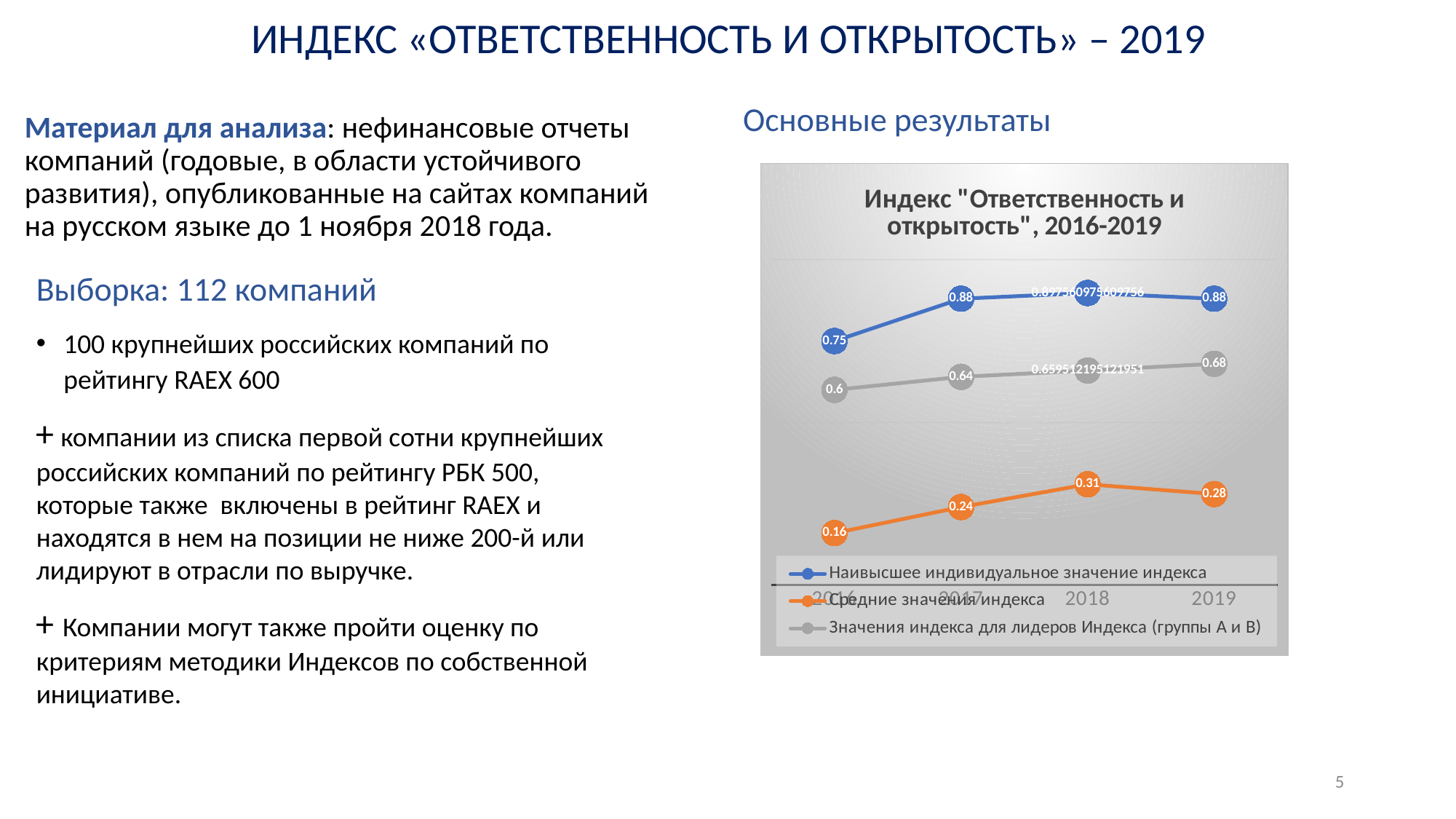

# Индекс «Ответственность и открытость» – 2019
Основные результаты

Материал для анализа: нефинансовые отчеты компаний (годовые, в области устойчивого развития), опубликованные на сайтах компаний на русском языке до 1 ноября 2018 года.

### Chart: Индекс "Ответственность и открытость", 2016-2019

| Category | Наивысшее индивидуальное значение индекса  | Средние значения индекса  | Значения индекса для лидеров Индекса (группы А и В) |
|---|---|---|---|
| 2016 | 0.75 | 0.16 | 0.6 |
| 2017 | 0.88 | 0.24 | 0.64 |
| 2018 | 0.897560975609756 | 0.31 | 0.659512195121951 |
| 2019 | 0.88 | 0.28 | 0.68 |
Выборка: 112 компаний
100 крупнейших российских компаний по рейтингу RAEX 600
+ компании из списка первой сотни крупнейших российских компаний по рейтингу РБК 500, которые также  включены в рейтинг RAEX и находятся в нем на позиции не ниже 200-й или лидируют в отрасли по выручке.
+ Компании могут также пройти оценку по критериям методики Индексов по собственной инициативе.

5